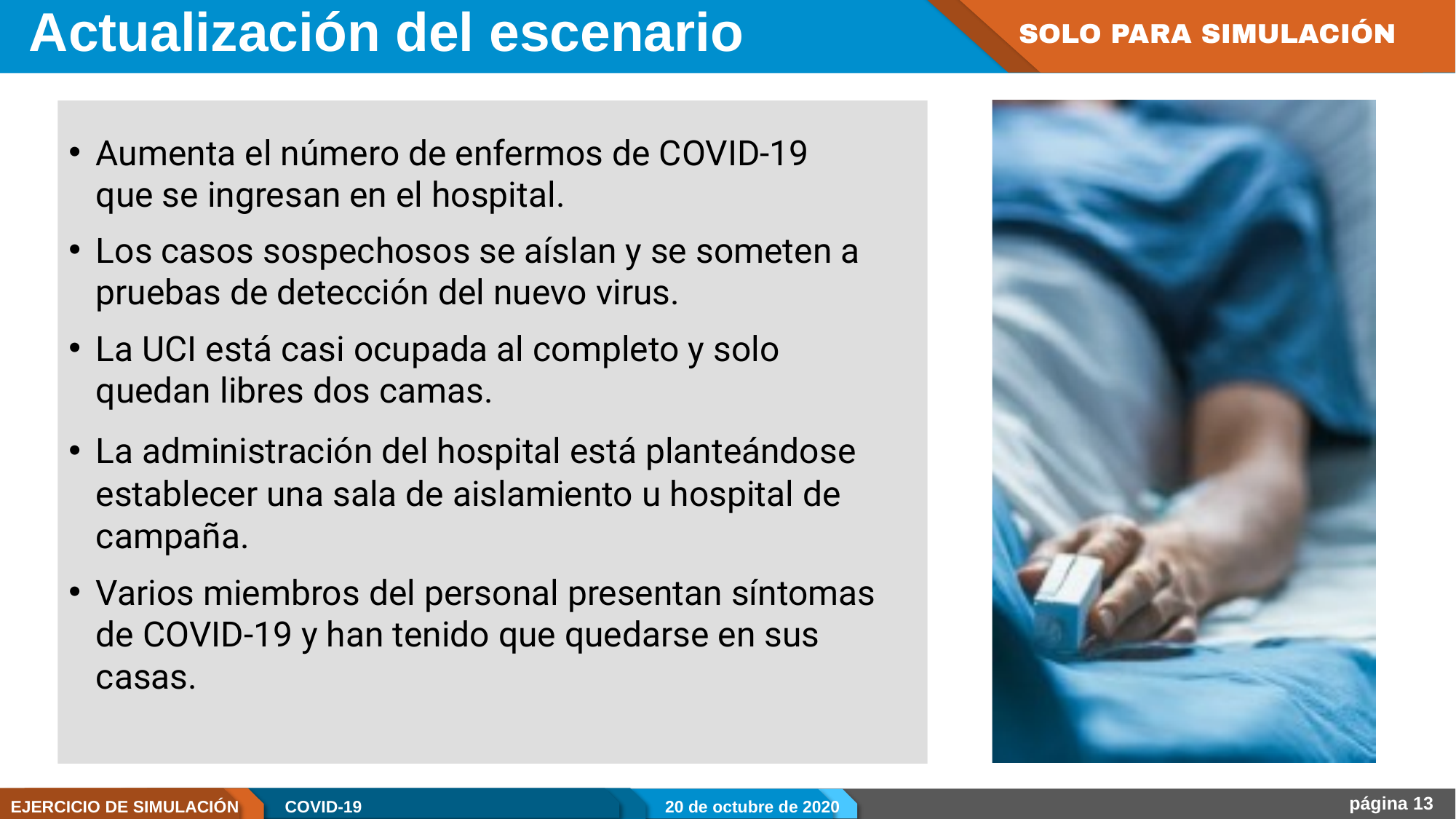

# Actualización del escenario
SOLO PARA SIMULACIÓN

Aumenta el número de enfermos de COVID-19 que se ingresan en el hospital.
Los casos sospechosos se aíslan y se someten a pruebas de detección del nuevo virus.
La UCI está casi ocupada al completo y solo quedan libres dos camas.
La administración del hospital está planteándose establecer una sala de aislamiento u hospital de campaña.
Varios miembros del personal presentan síntomas de COVID-19 y han tenido que quedarse en sus casas.

página 13
EJERCICIO DE SIMULACIÓN
COVID-19
20 de octubre de 2020